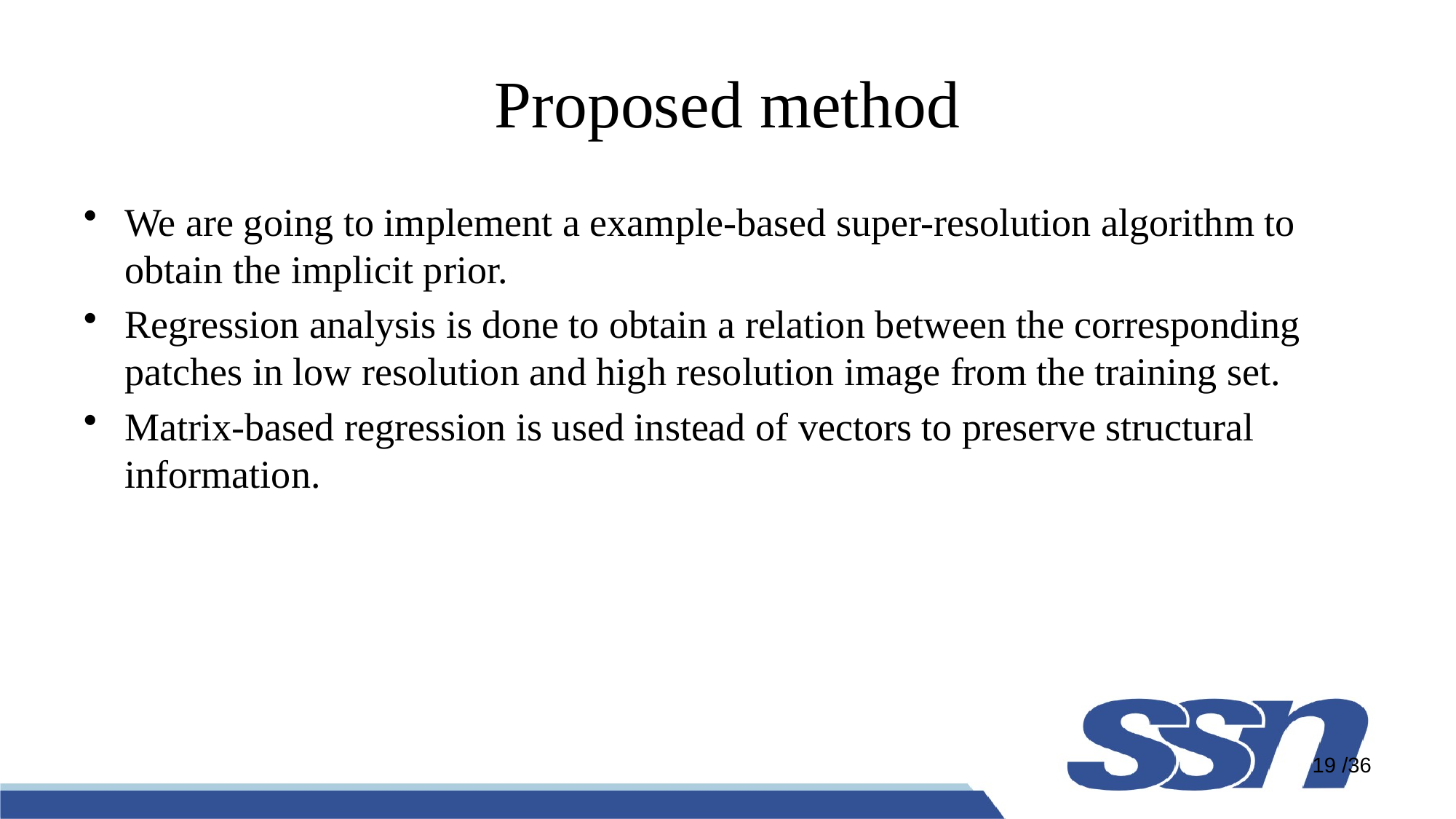

# Proposed method
We are going to implement a example-based super-resolution algorithm to obtain the implicit prior.
Regression analysis is done to obtain a relation between the corresponding patches in low resolution and high resolution image from the training set.
Matrix-based regression is used instead of vectors to preserve structural information.
19 /36